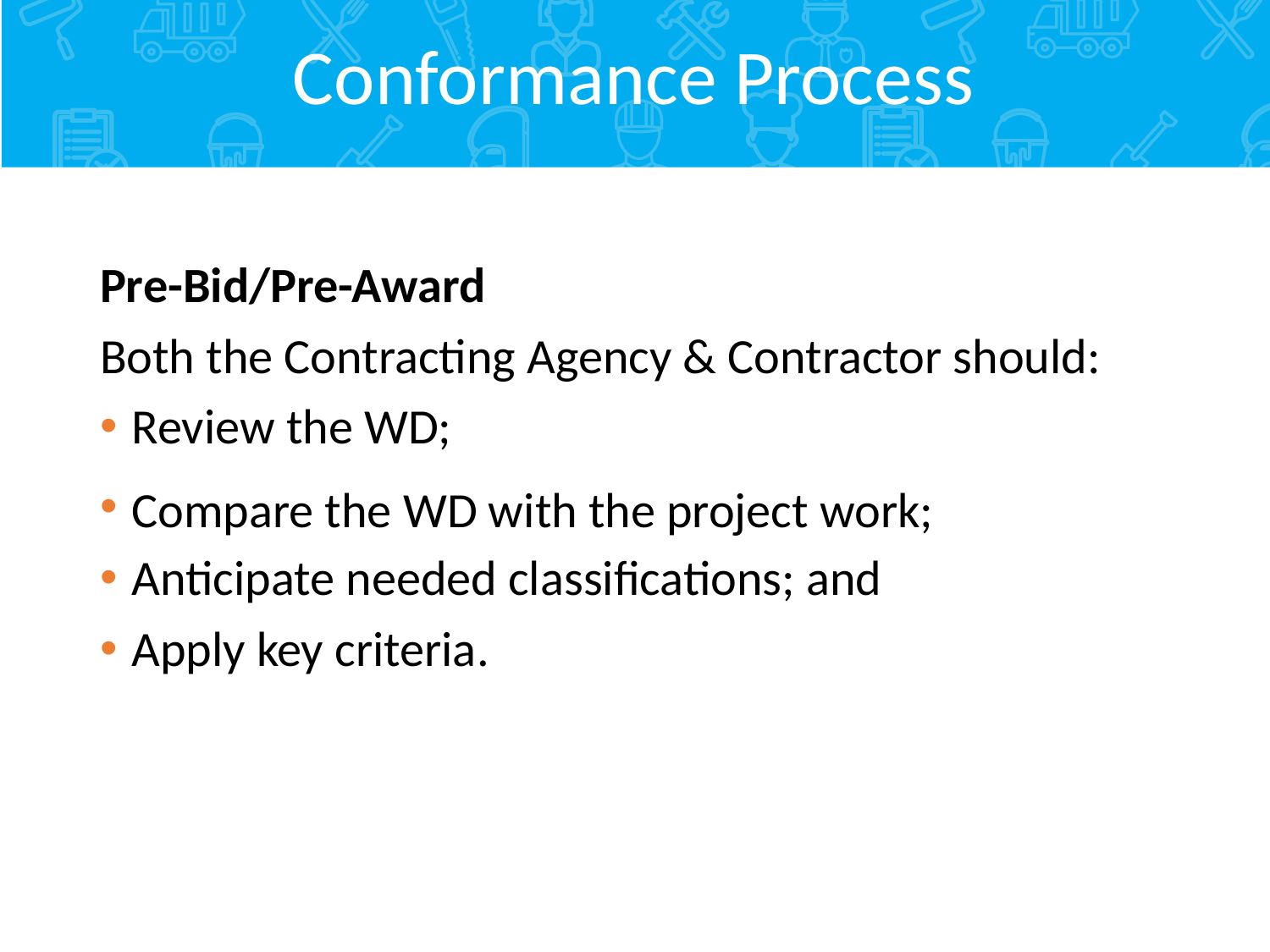

# Conformance Process
Pre-Bid/Pre-Award
Both the Contracting Agency & Contractor should:
Review the WD;

Compare the WD with the project work;
Anticipate needed classifications; and
Apply key criteria.